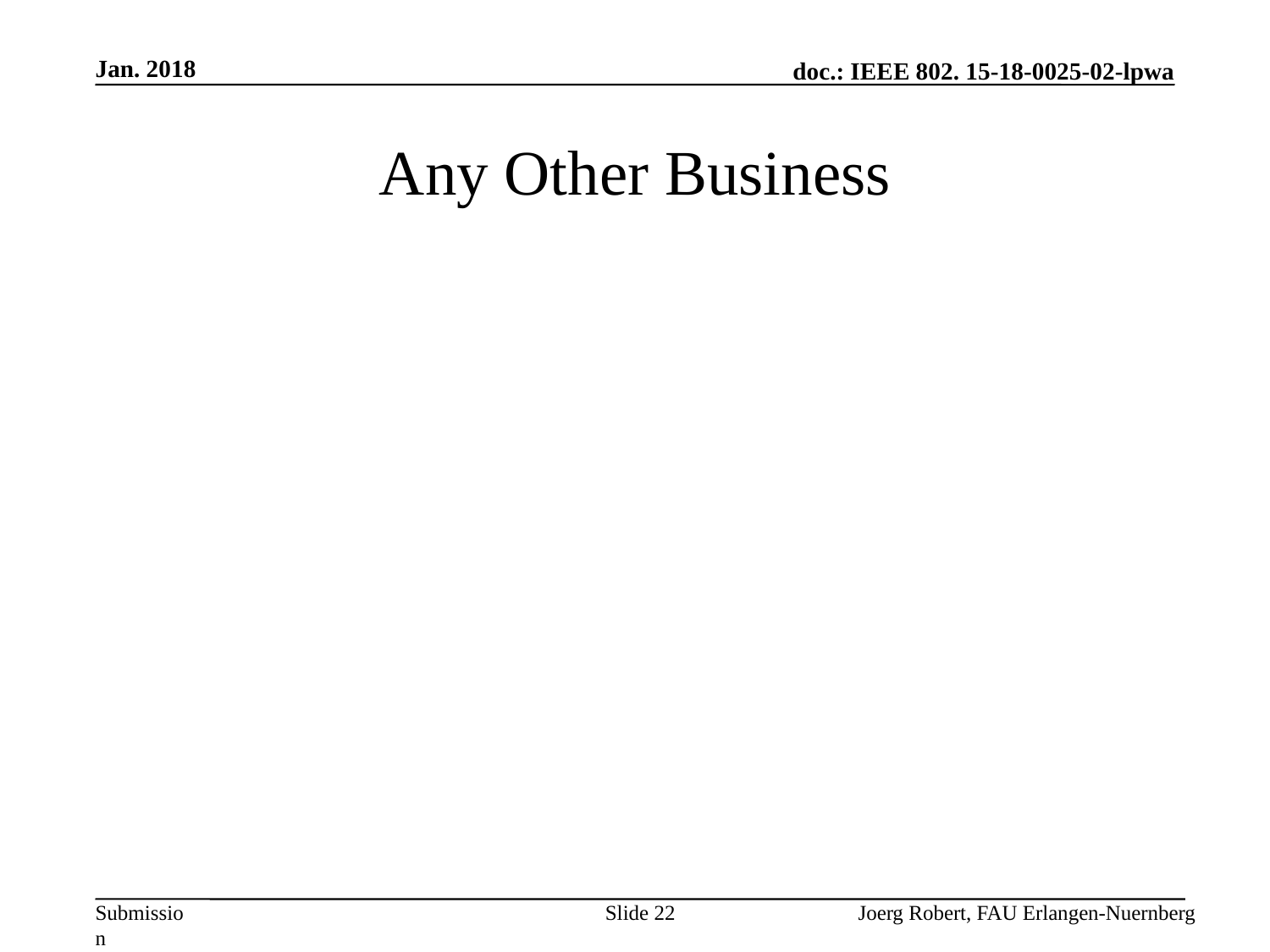

Jan. 2018
# Any Other Business

Slide 22
Joerg Robert, FAU Erlangen-Nuernberg